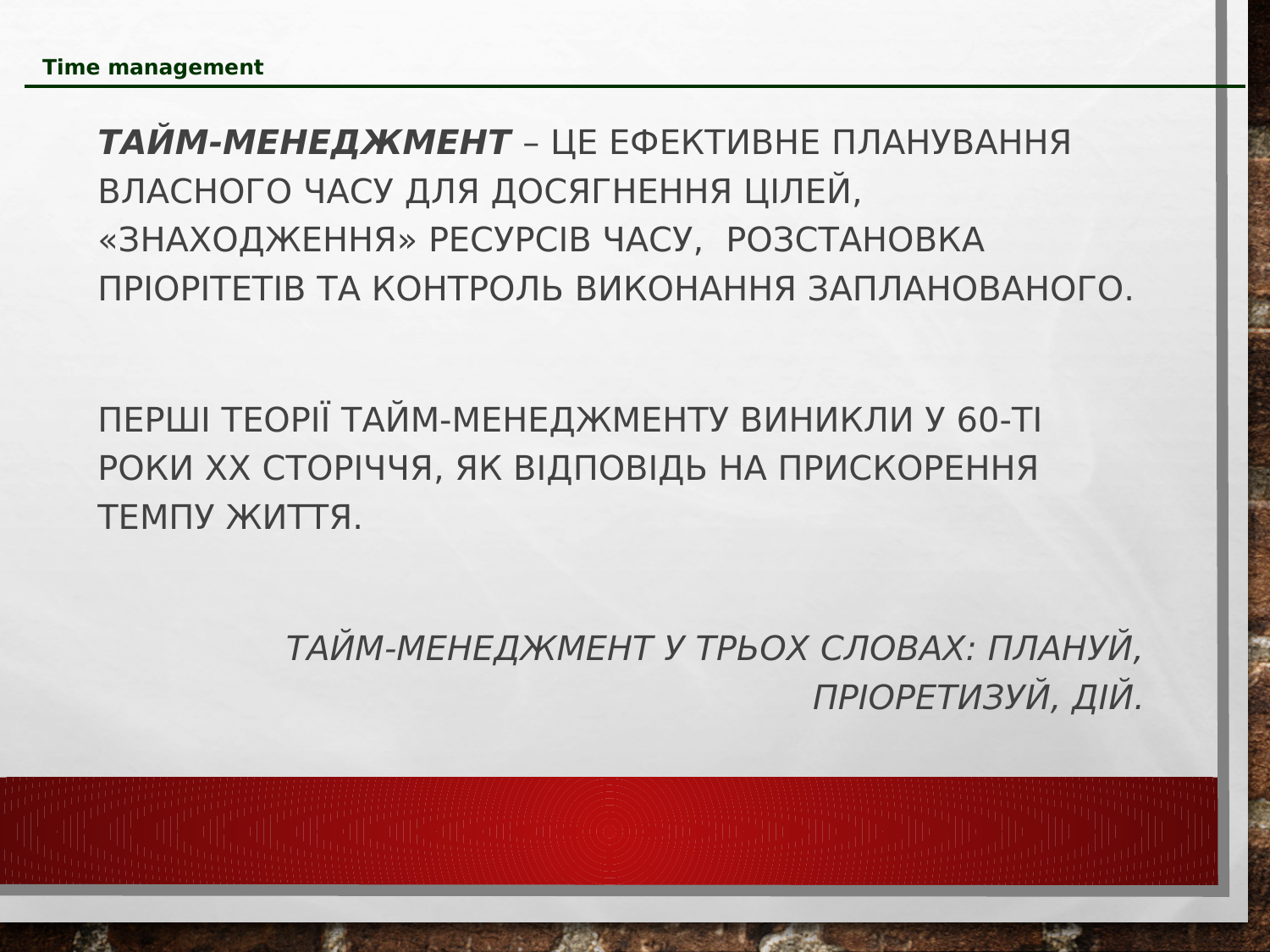

Time management
Тайм-менеджмент – це ефективне планування власного часу для досягнення цілей, «знаходження» ресурсів часу,  розстановка пріорітетів та контроль виконання запланованого.

Перші теорії тайм-менеджменту виникли у 60-ті роки ХХ сторіччя, як відповідь на прискорення темпу життя.

Тайм-менеджмент у трьох словах: плануй, пріоретизуй, дій.